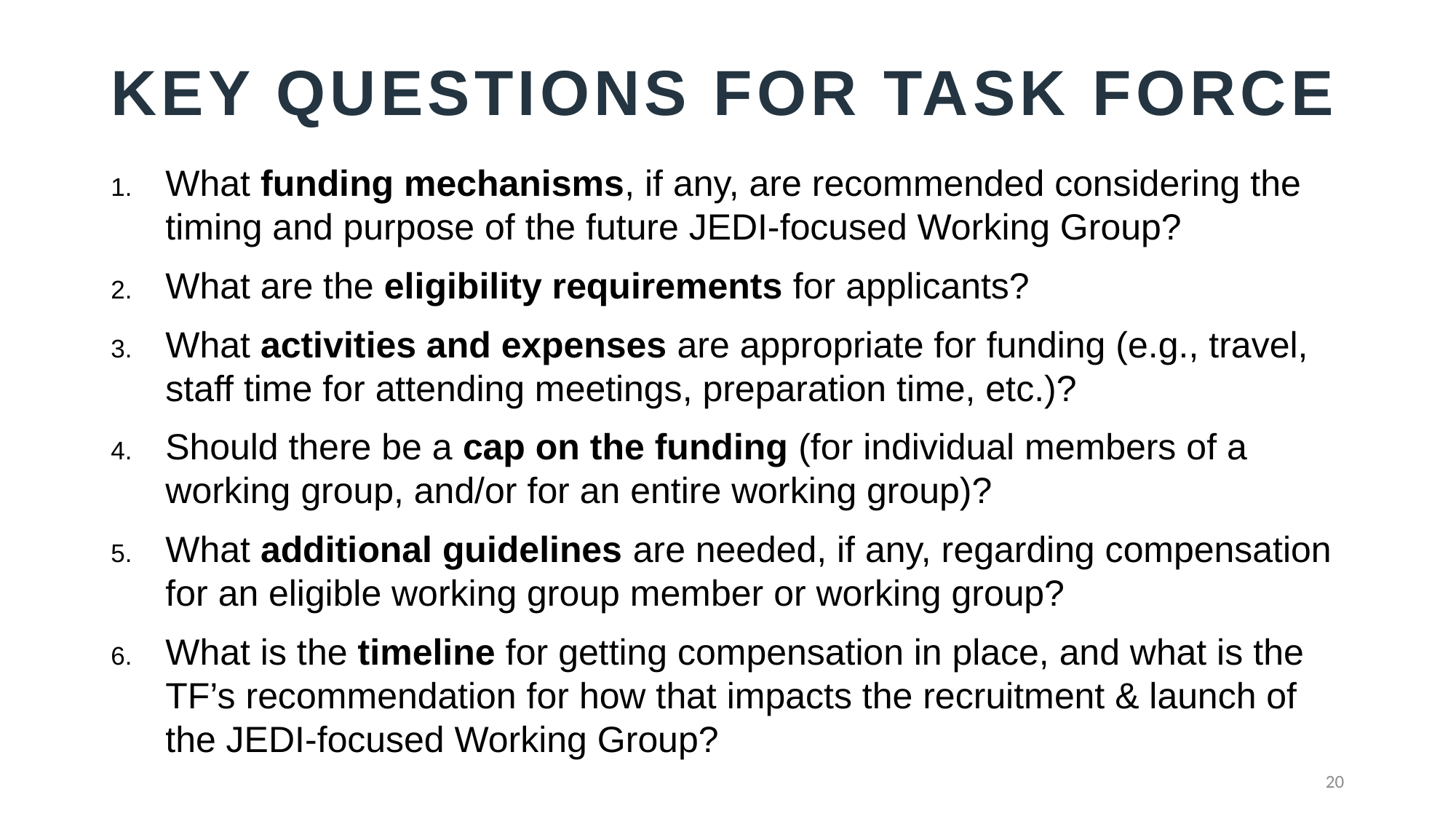

# KEY Questions for Task force
What funding mechanisms, if any, are recommended considering the timing and purpose of the future JEDI-focused Working Group?
What are the eligibility requirements for applicants?
What activities and expenses are appropriate for funding (e.g., travel, staff time for attending meetings, preparation time, etc.)?
Should there be a cap on the funding (for individual members of a working group, and/or for an entire working group)?
What additional guidelines are needed, if any, regarding compensation for an eligible working group member or working group?
What is the timeline for getting compensation in place, and what is the TF’s recommendation for how that impacts the recruitment & launch of the JEDI-focused Working Group?
20